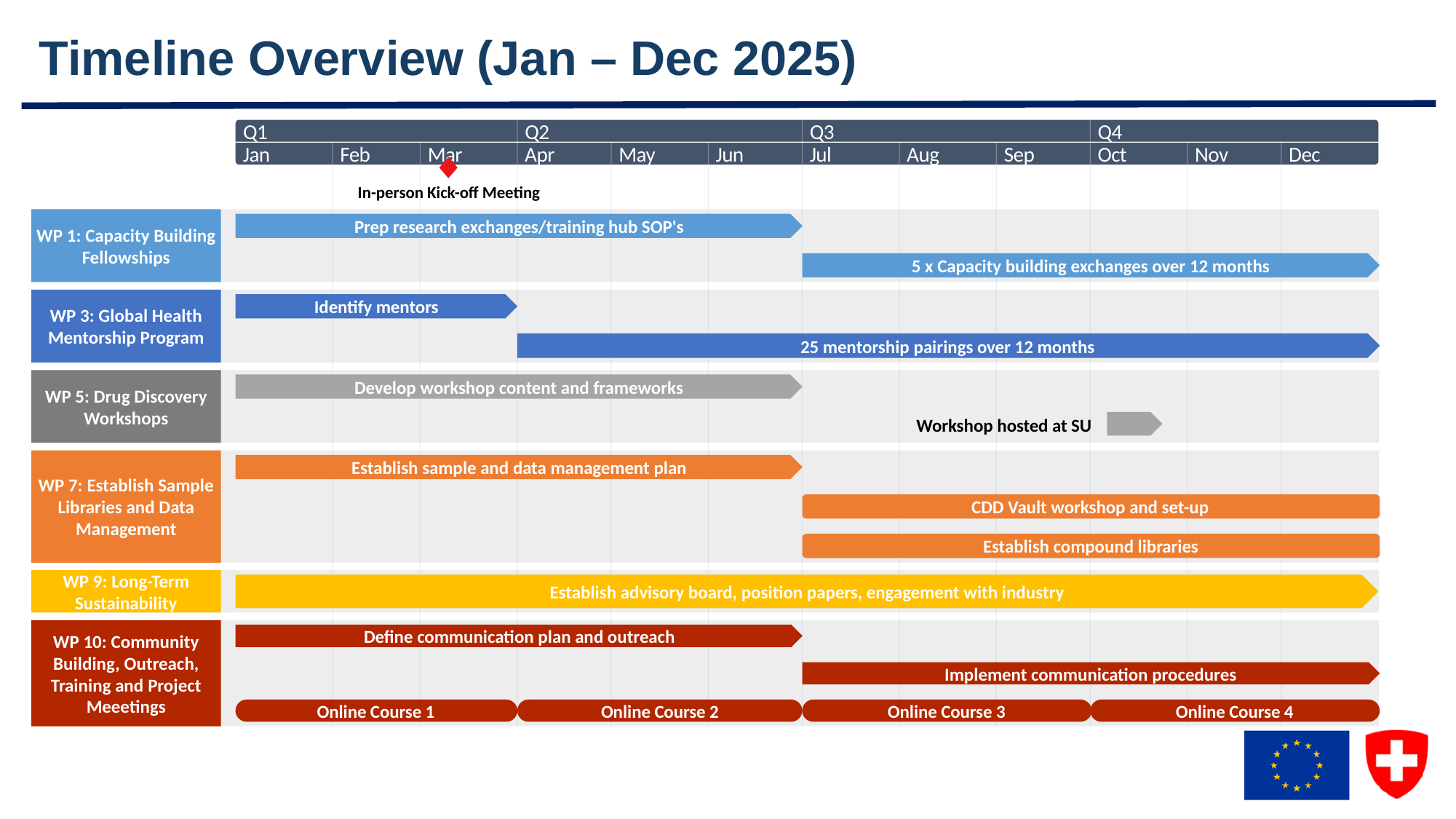

# Timeline Overview (Jan – Dec 2025)
Q1
Q2
Q3
Q4

Jan
Feb
Mar
Apr
May
Jun
Jul
Aug
Sep
Oct
Nov
Dec

In-person Kick-off Meeting

Prep research exchanges/training hub SOP's
WP 1: Capacity Building Fellowships

5 x Capacity building exchanges over 12 months

Identify mentors
WP 3: Global Health Mentorship Program

25 mentorship pairings over 12 months

Develop workshop content and frameworks
WP 5: Drug Discovery Workshops

Workshop hosted at SU

Establish sample and data management plan
WP 7: Establish Sample Libraries and Data Management

CDD Vault workshop and set-up

Establish compound libraries
WP 9: Long-Term Sustainability

Establish advisory board, position papers, engagement with industry

Define communication plan and outreach
WP 10: Community Building, Outreach, Training and Project Meeetings

Implement communication procedures

Online Course 1

Online Course 2

Online Course 3

Online Course 4